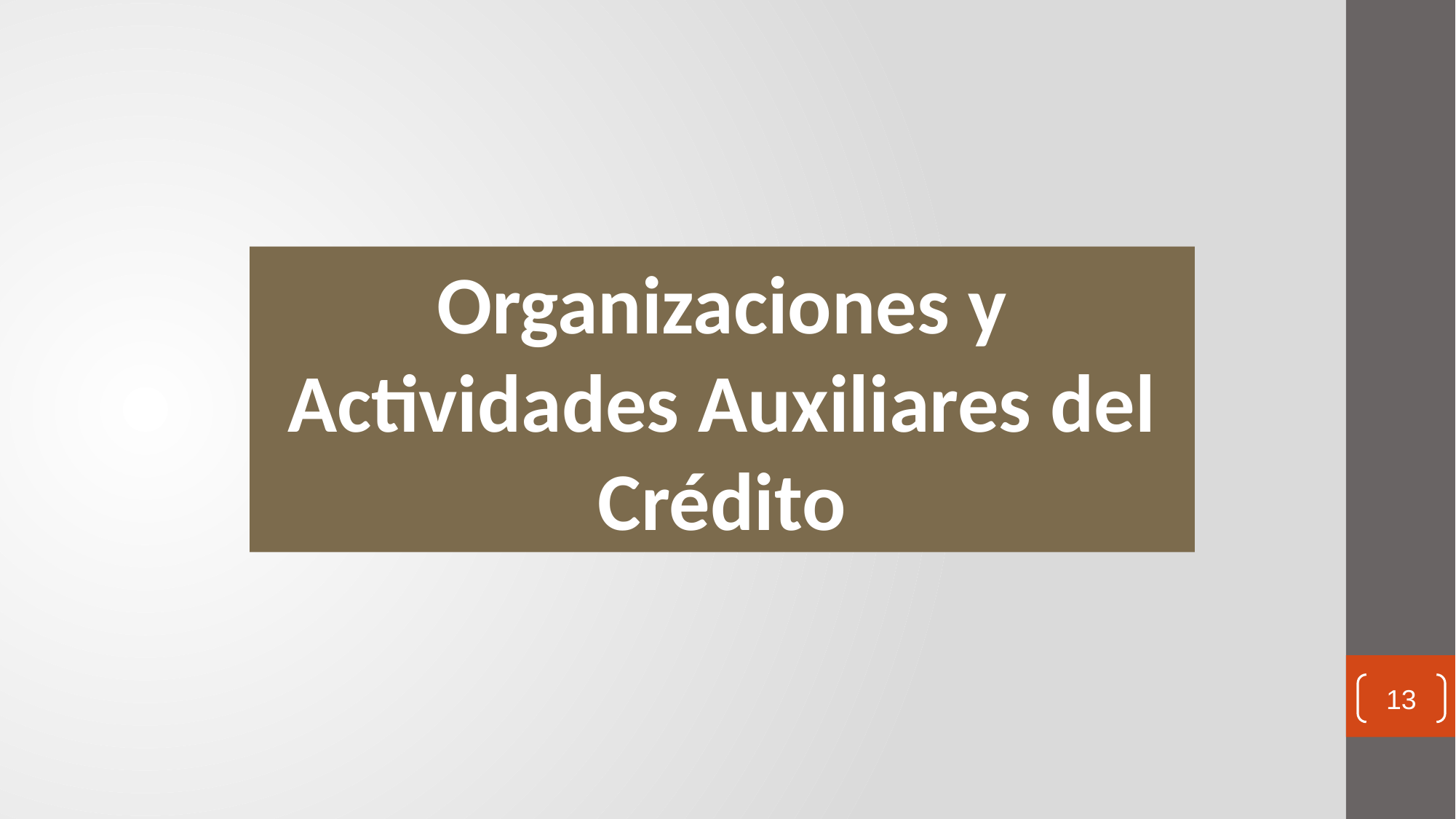

Organizaciones y Actividades Auxiliares del Crédito
13